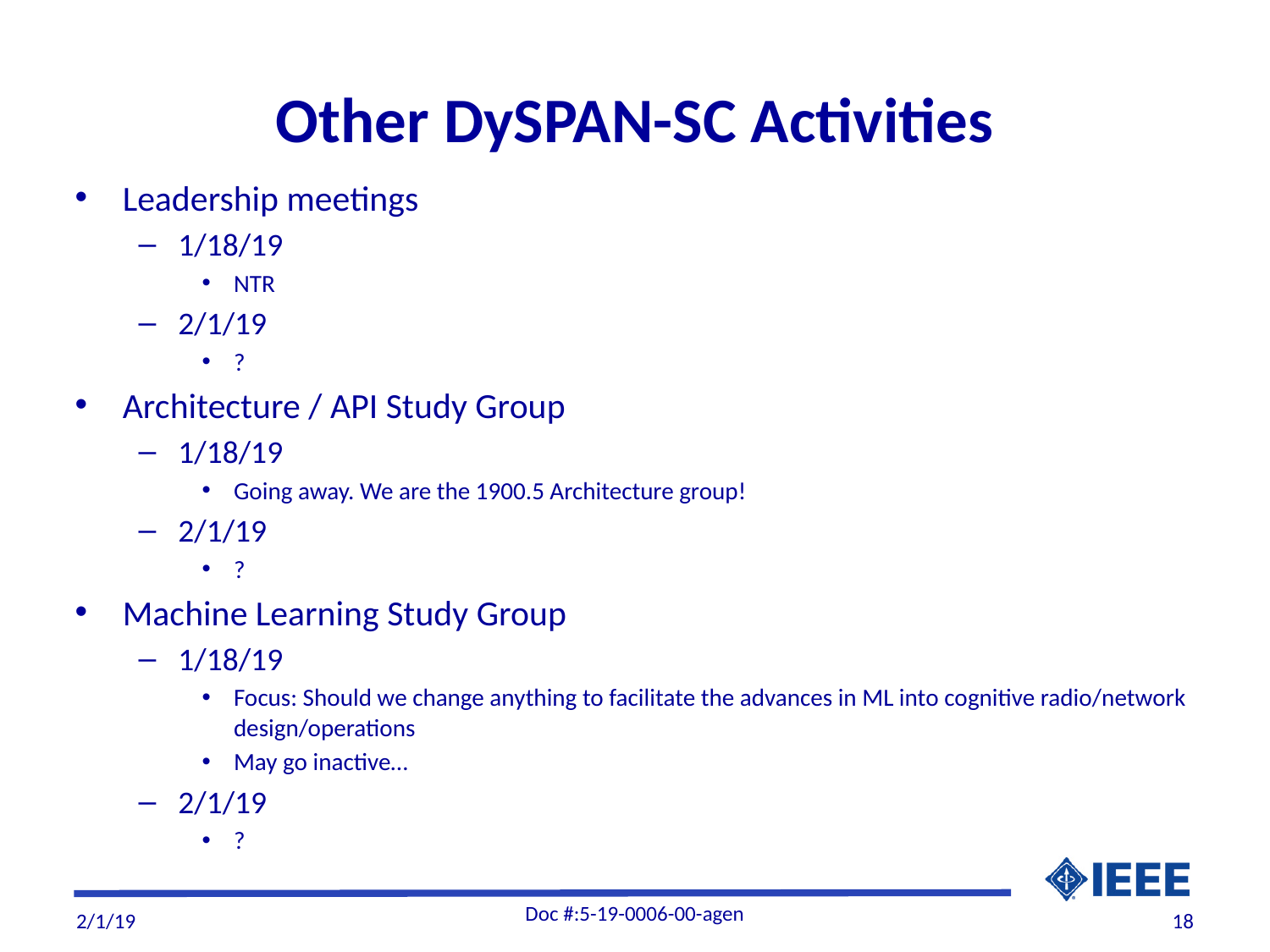

# Other DySPAN-SC Activities
Leadership meetings
1/18/19
NTR
2/1/19
?
Architecture / API Study Group
1/18/19
Going away. We are the 1900.5 Architecture group!
2/1/19
?
Machine Learning Study Group
1/18/19
Focus: Should we change anything to facilitate the advances in ML into cognitive radio/network design/operations
May go inactive…
2/1/19
?

Doc #:5-19-0006-00-agen
2/1/19
18